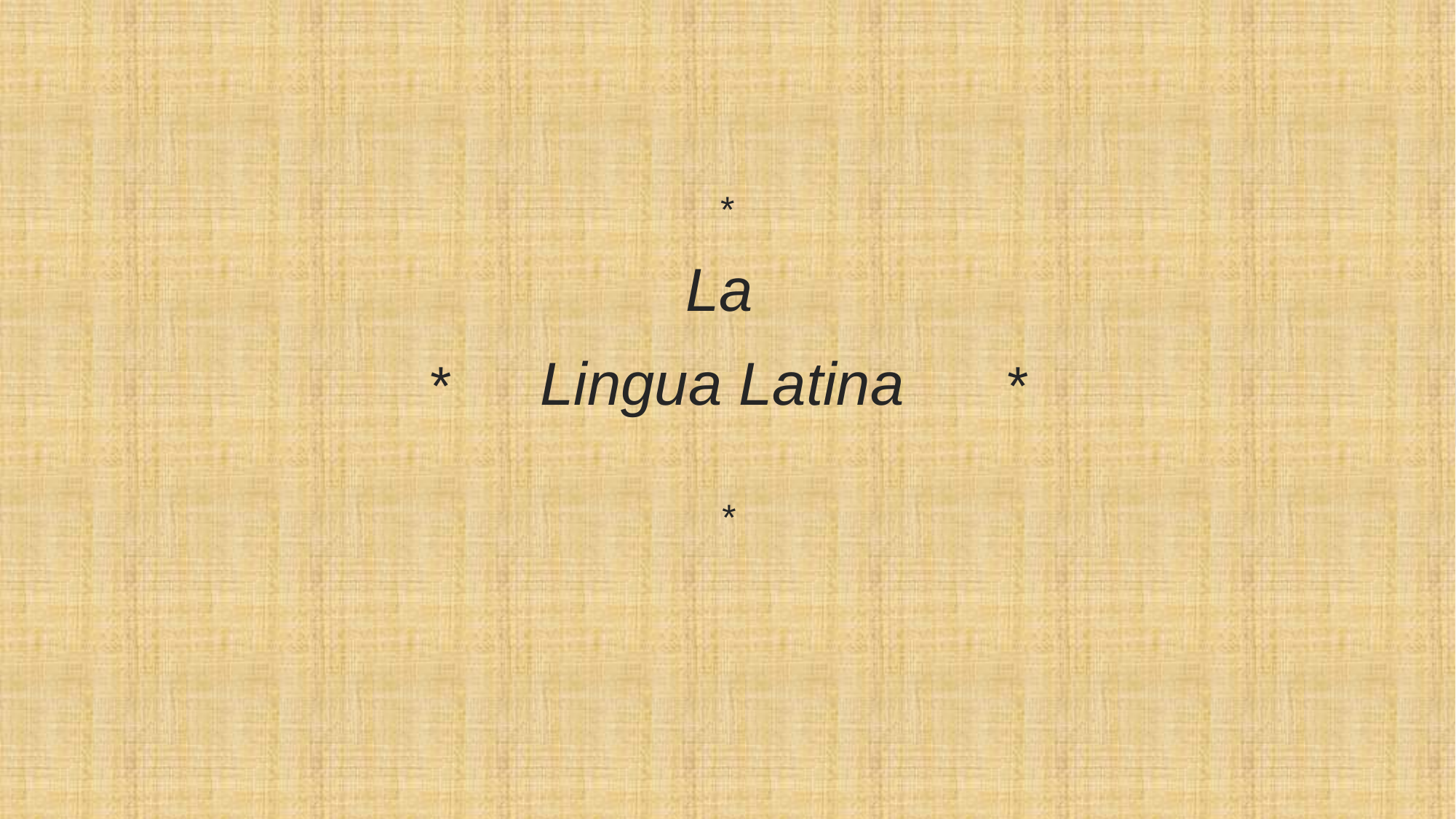

*
La
*      Lingua Latina      *

*